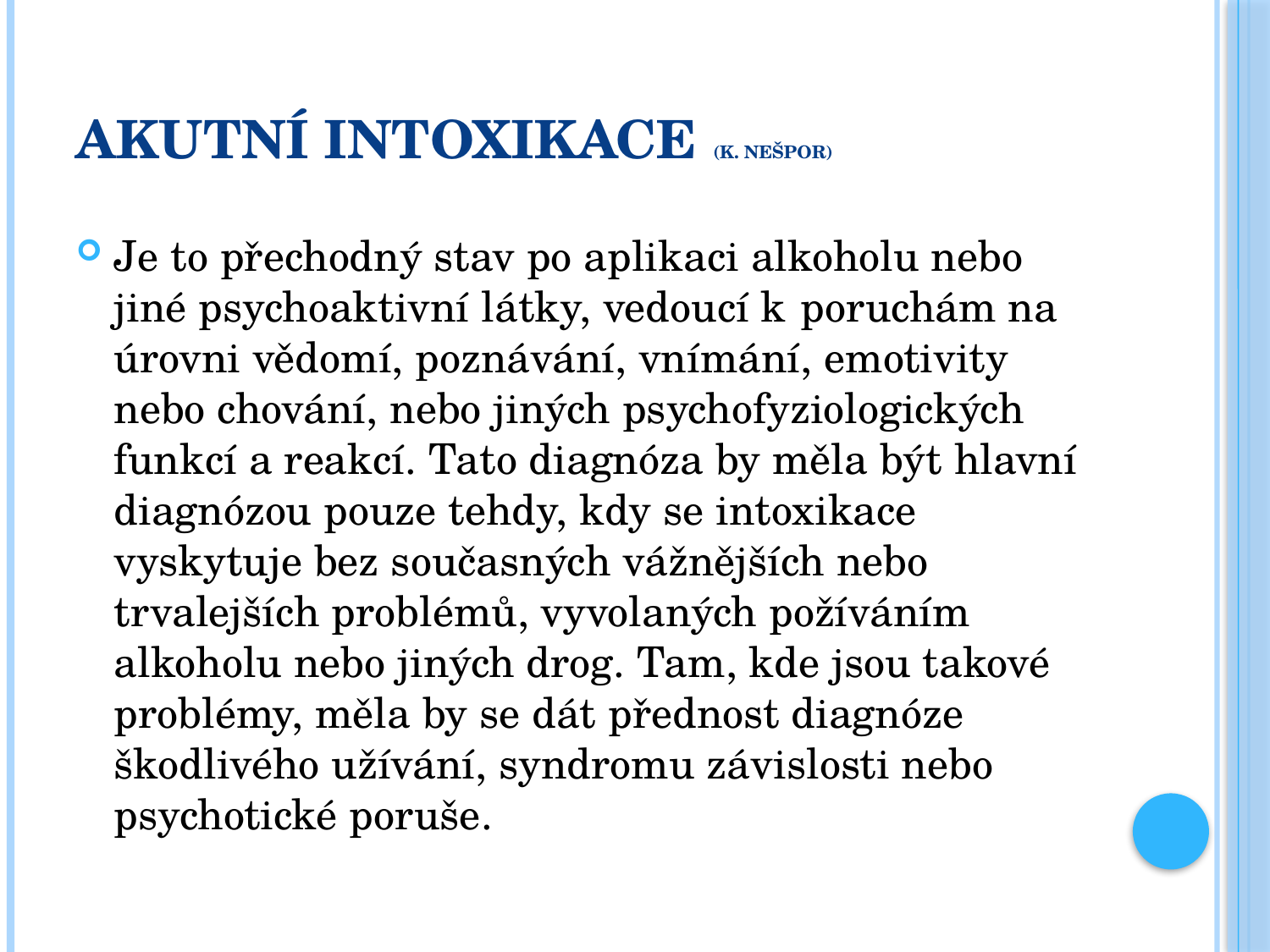

# Akutní intoxikace (K. Nešpor)
Je to přechodný stav po aplikaci alkoholu nebo jiné psychoaktivní látky, vedoucí k poruchám na úrovni vědomí, poznávání, vnímání, emotivity nebo chování, nebo jiných psychofyziologických funkcí a reakcí. Tato diagnóza by měla být hlavní diagnózou pouze tehdy, kdy se intoxikace vyskytuje bez současných vážnějších nebo trvalejších problémů, vyvolaných požíváním alkoholu nebo jiných drog. Tam, kde jsou takové problémy, měla by se dát přednost diagnóze škodlivého užívání, syndromu závislosti nebo psychotické poruše.